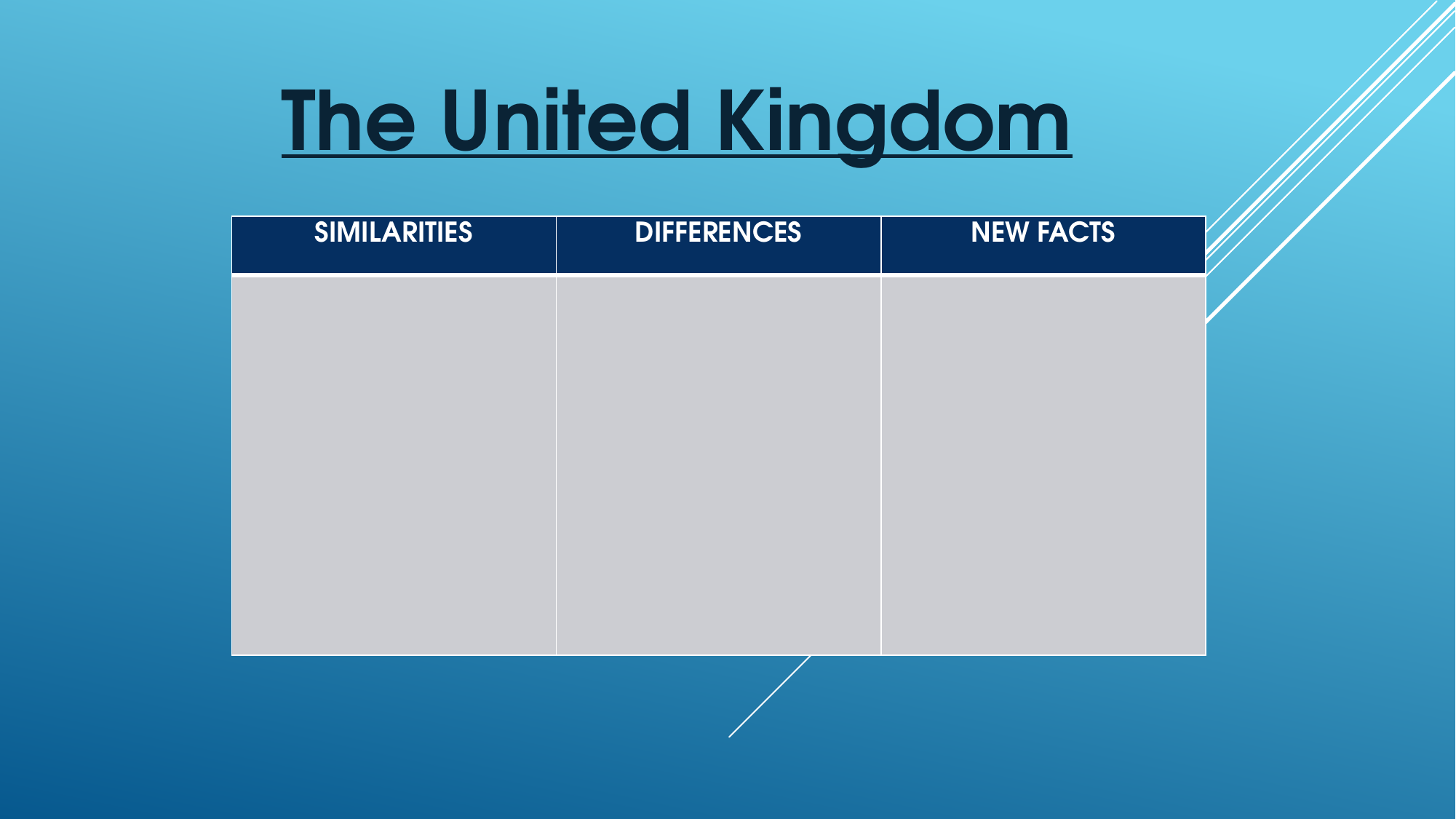

The United Kingdom

| SIMILARITIES | DIFFERENCES | NEW FACTS |
| --- | --- | --- |
|  |  |  |